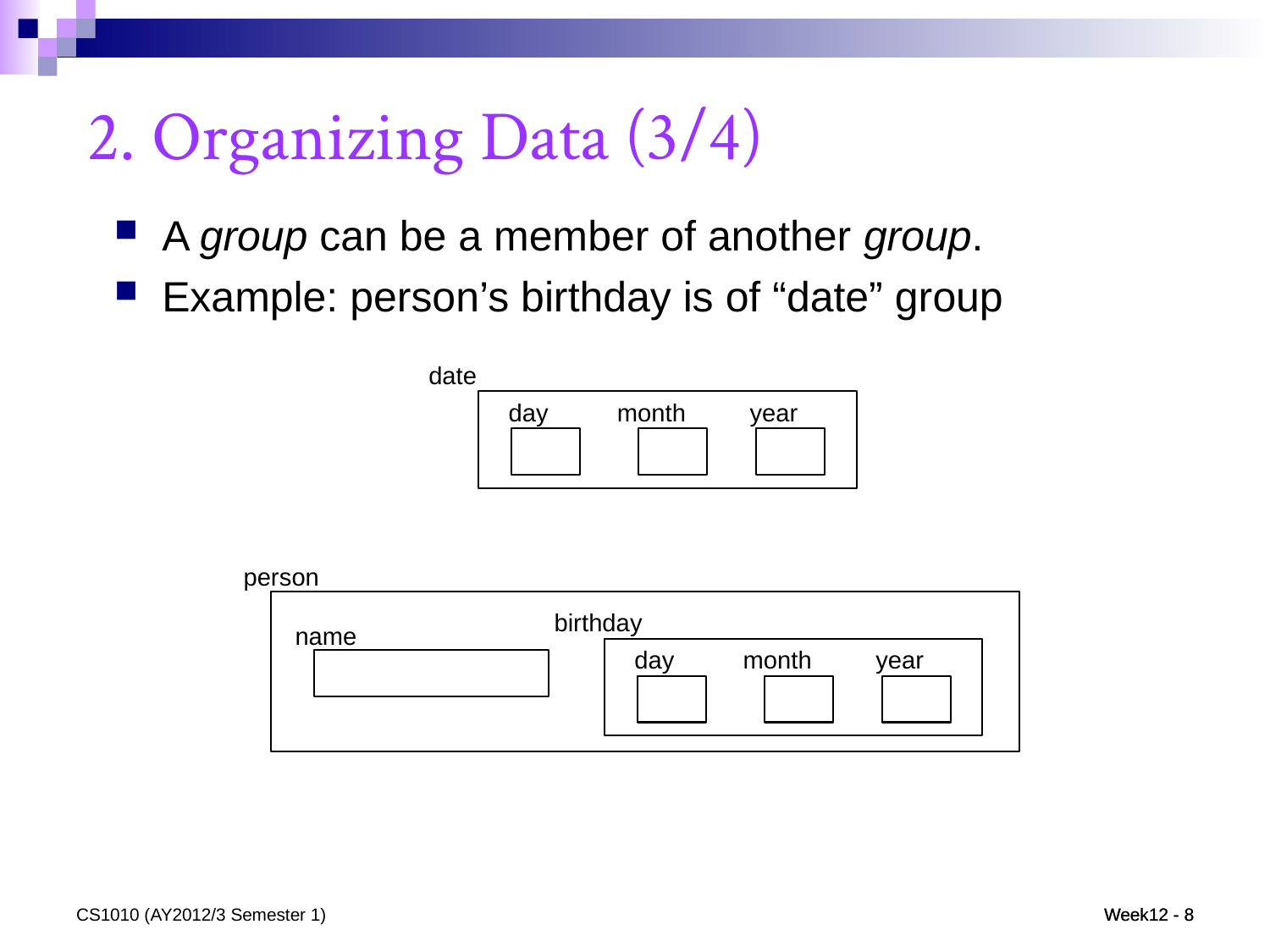

2. Organizing Data (3/4)
A group can be a member of another group.
Example: person’s birthday is of “date” group
date
day
month
year

person

birthday
day
month
year

name

CS1010 (AY2012/3 Semester 1)
Week12 - 8
Week12 - 8